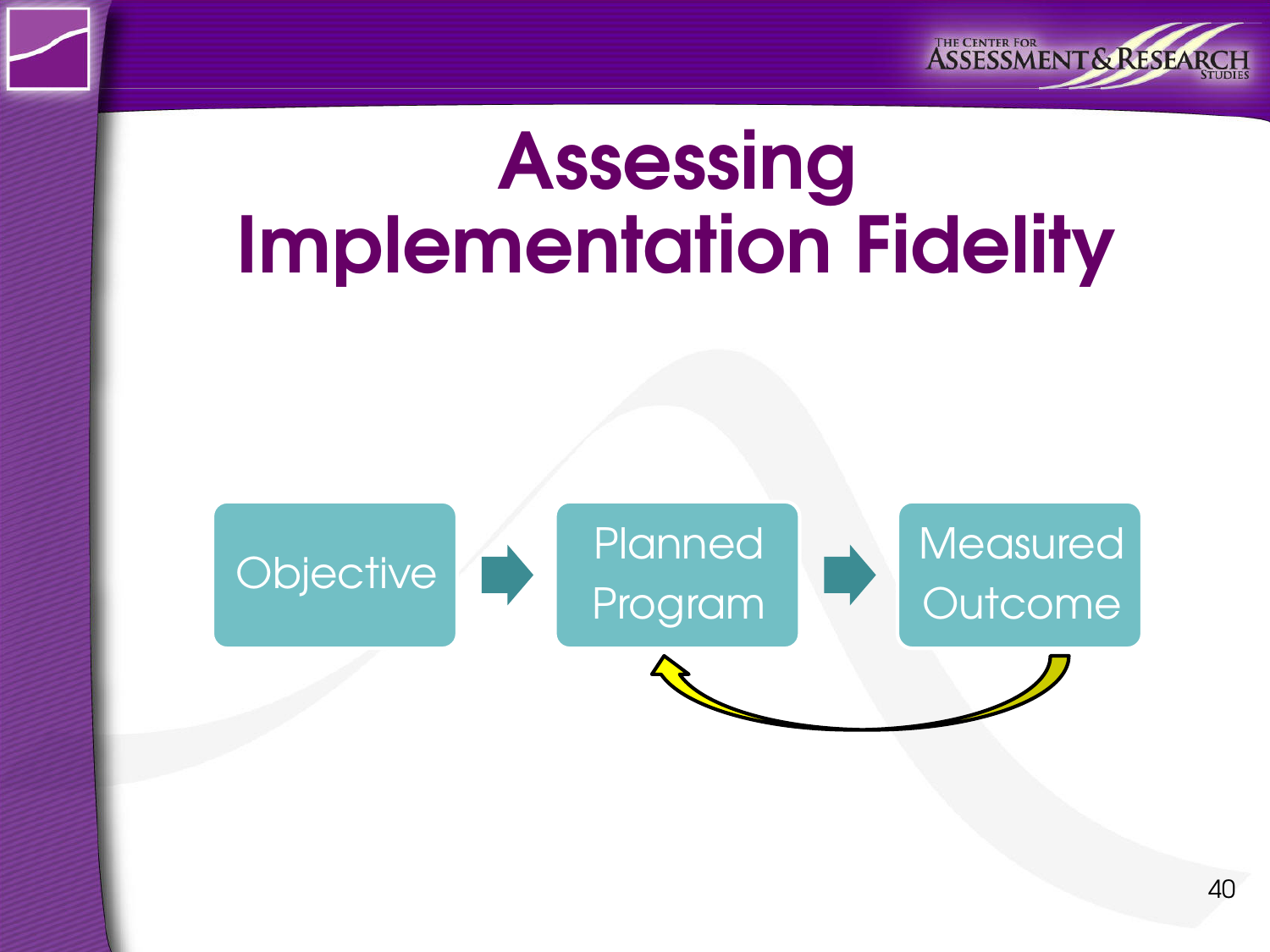

# Assessing Implementation Fidelity

Objective

Planned
Program

Measured
Outcome

40